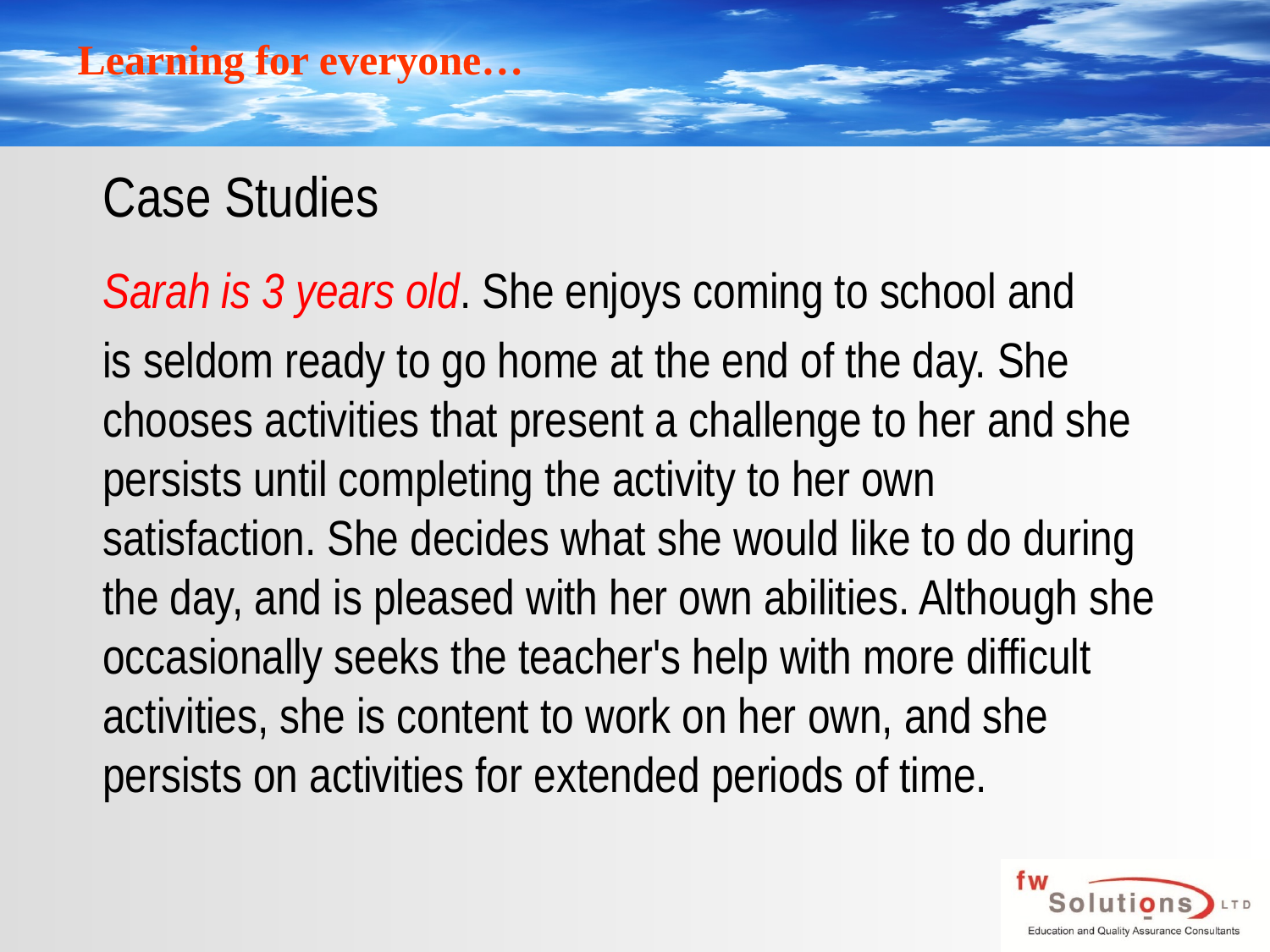

# Case Studies
Sarah is 3 years old. She enjoys coming to school and
is seldom ready to go home at the end of the day. She chooses activities that present a challenge to her and she persists until completing the activity to her own satisfaction. She decides what she would like to do during the day, and is pleased with her own abilities. Although she occasionally seeks the teacher's help with more difficult activities, she is content to work on her own, and she persists on activities for extended periods of time.